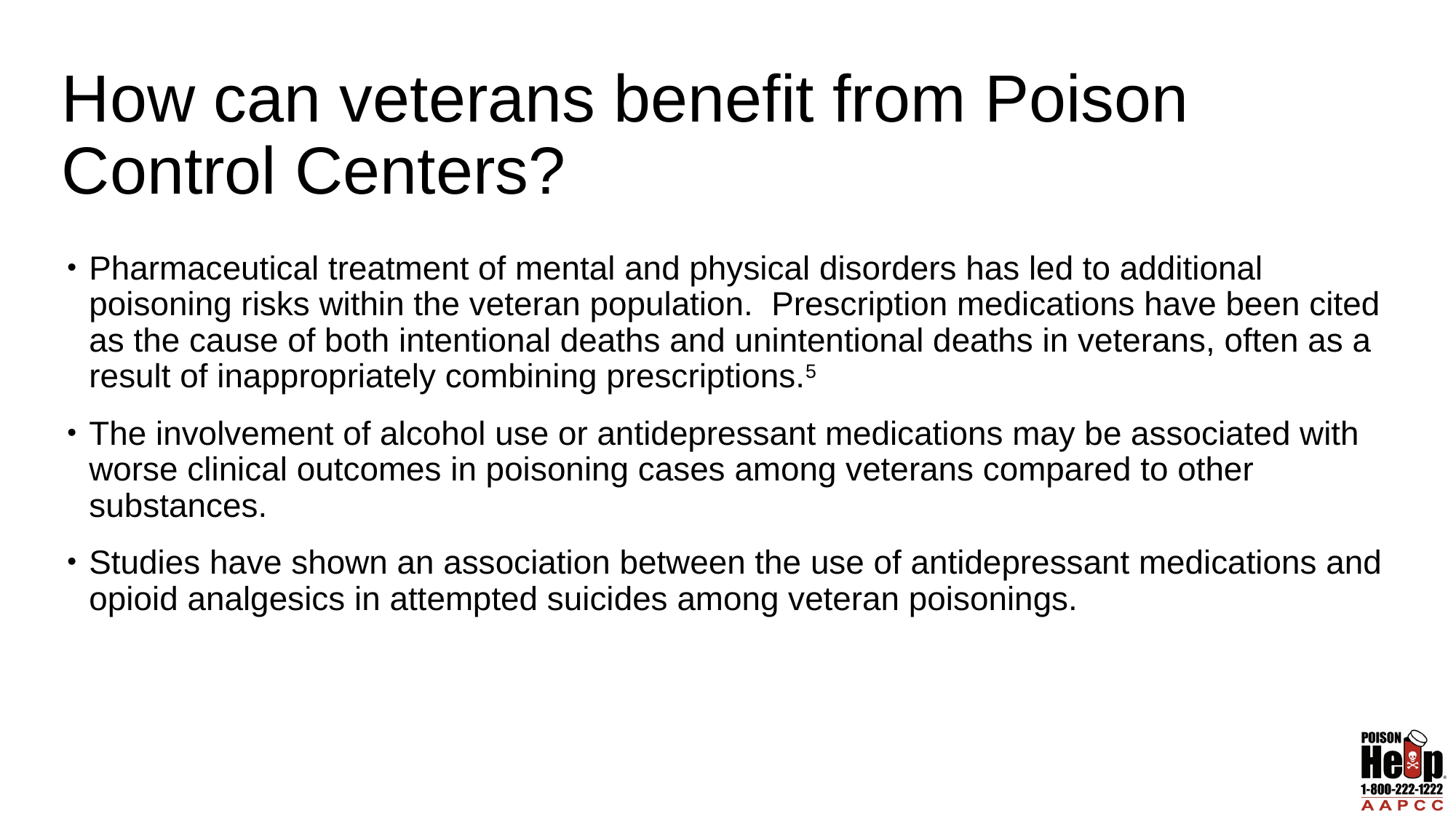

# How can veterans benefit from Poison Control Centers?
Pharmaceutical treatment of mental and physical disorders has led to additional poisoning risks within the veteran population.  Prescription medications have been cited as the cause of both intentional deaths and unintentional deaths in veterans, often as a result of inappropriately combining prescriptions.5
The involvement of alcohol use or antidepressant medications may be associated with worse clinical outcomes in poisoning cases among veterans compared to other substances.
Studies have shown an association between the use of antidepressant medications and opioid analgesics in attempted suicides among veteran poisonings.